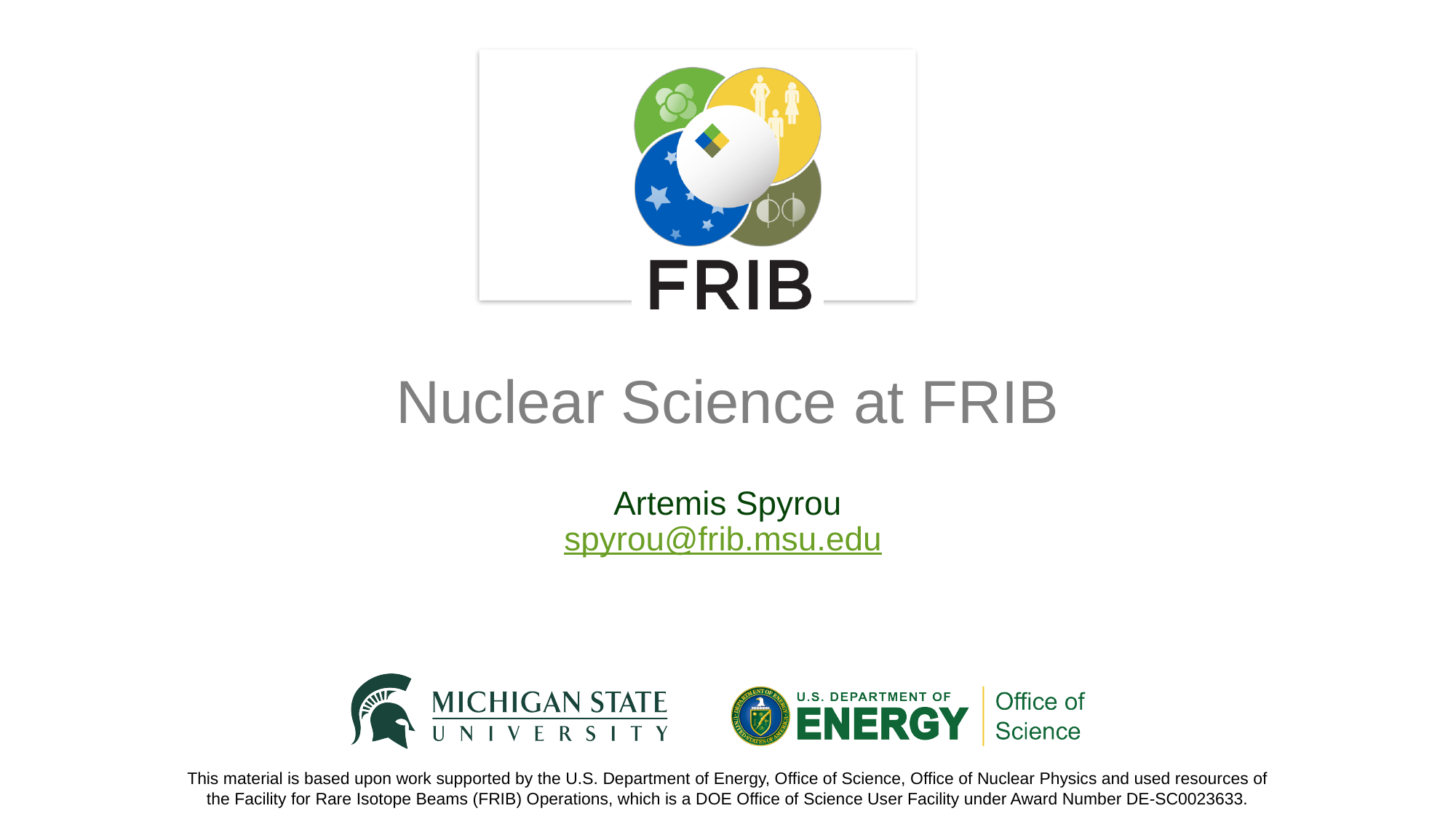

# Nuclear Science at FRIB
Artemis Spyrou
spyrou@frib.msu.edu